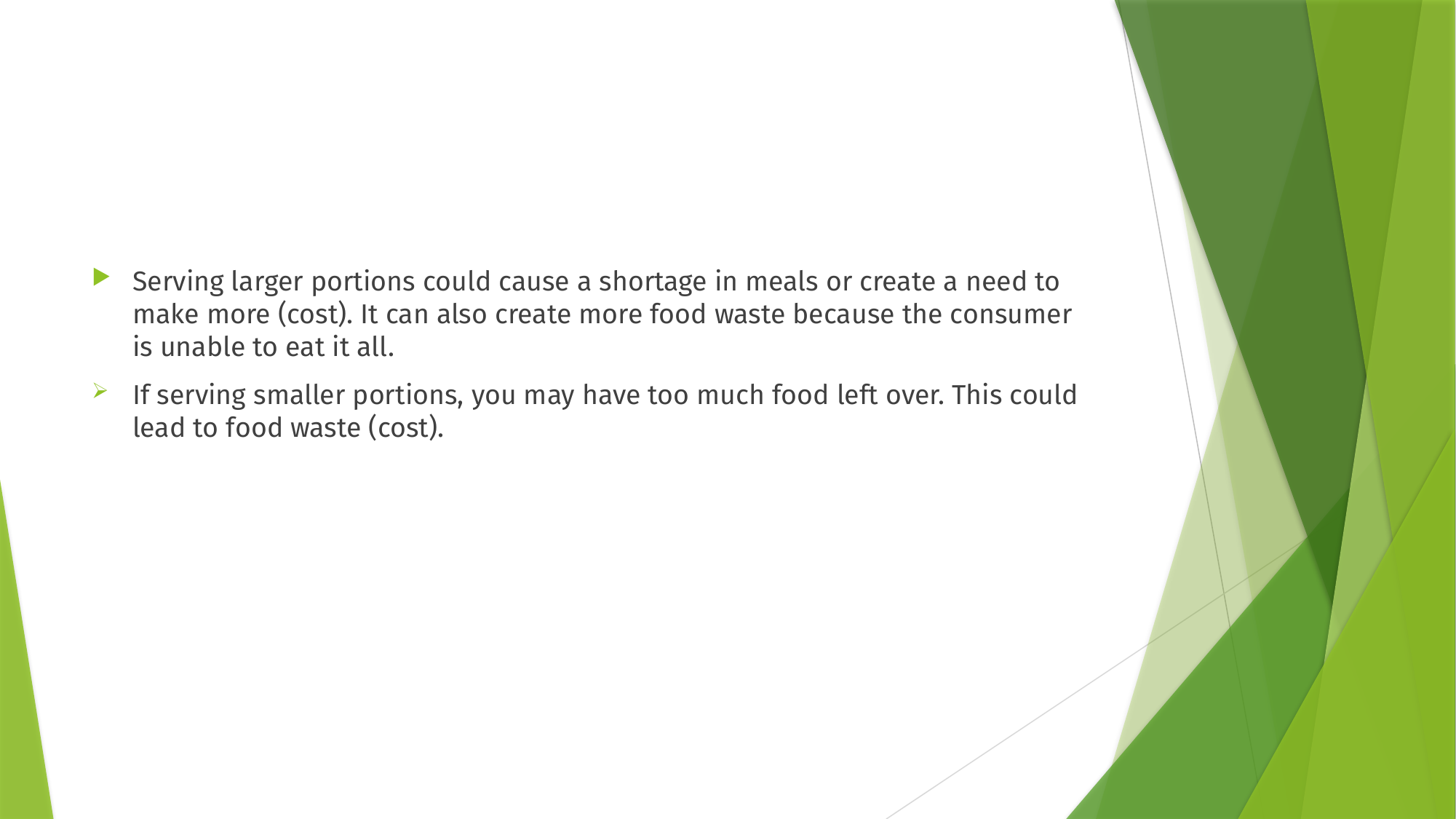

Serving larger portions could cause a shortage in meals or create a need to make more (cost). It can also create more food waste because the consumer is unable to eat it all.
If serving smaller portions, you may have too much food left over. This could lead to food waste (cost).